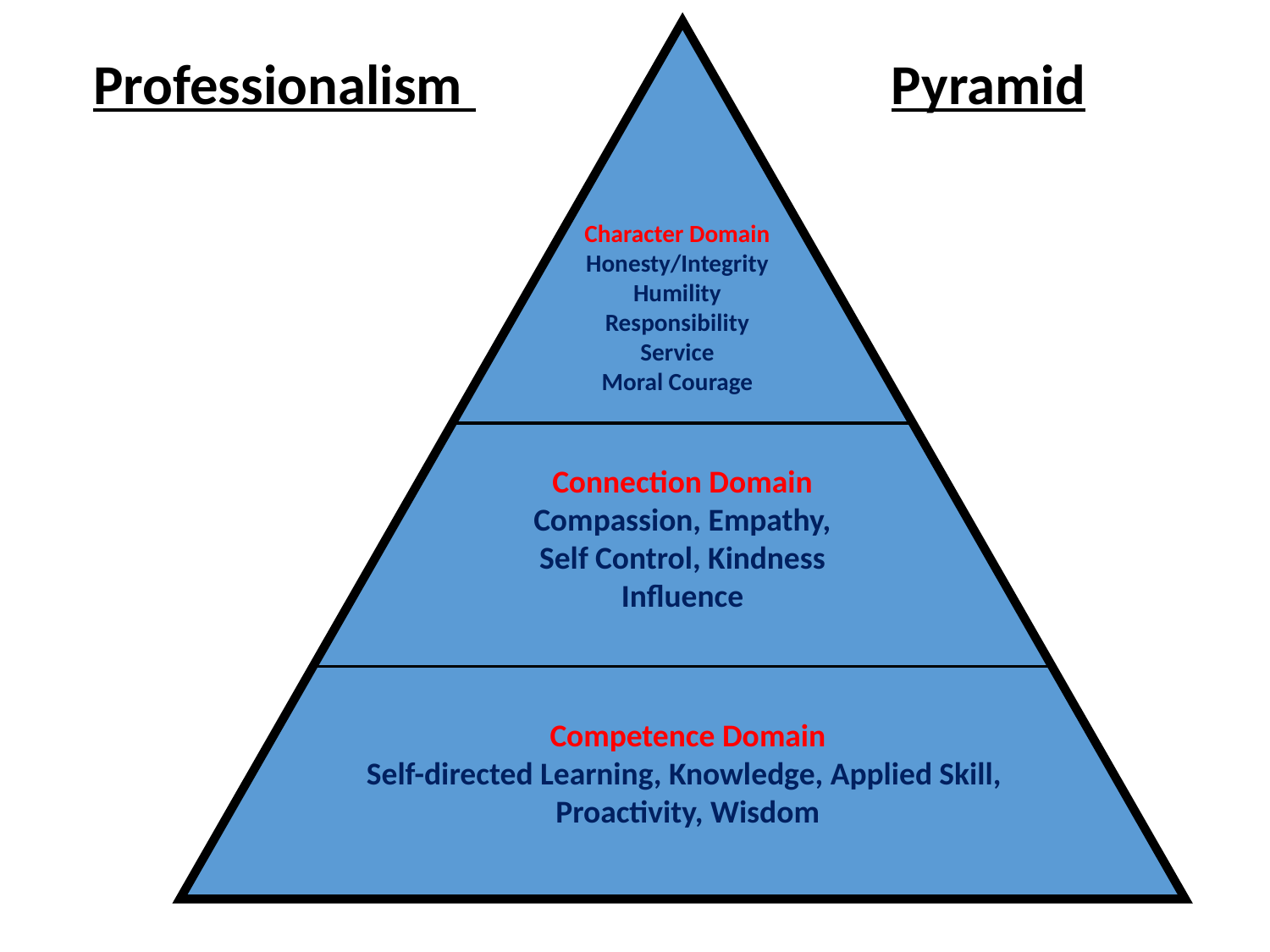

Professionalism
Pyramid
Character Domain
Honesty/Integrity
Humility
Responsibility
Service
Moral Courage

Connection Domain
Compassion, Empathy,
Self Control, Kindness
Influence

Competence Domain
Self-directed Learning, Knowledge, Applied Skill,  Proactivity, Wisdom

Adapted from Brown D, et al. AJPE 2009;73(4).